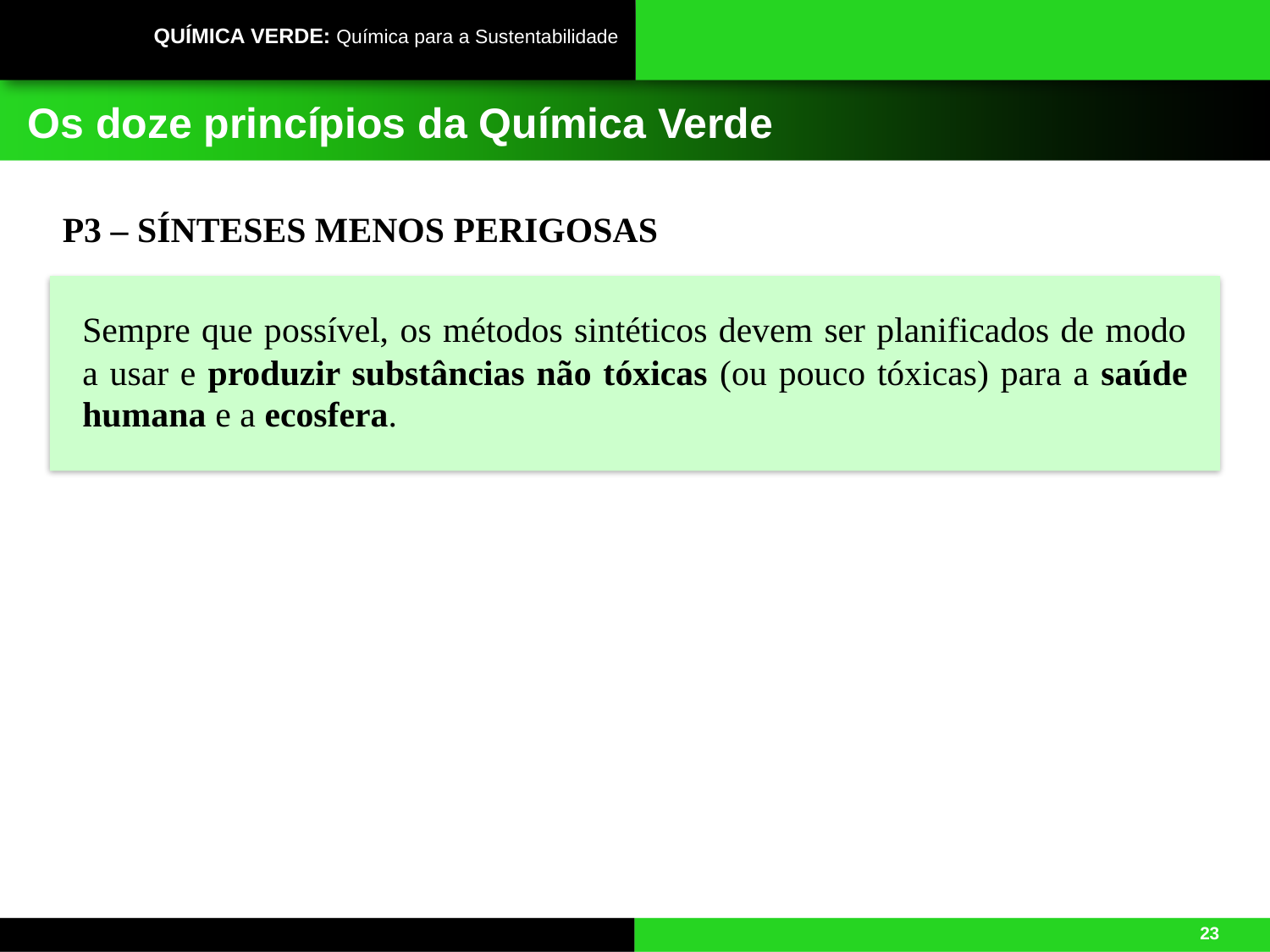

# Os doze princípios da Química Verde
P3 – SÍNTESES MENOS PERIGOSAS

Sempre que possível, os métodos sintéticos devem ser planificados de modo a usar e produzir substâncias não tóxicas (ou pouco tóxicas) para a saúde humana e a ecosfera.